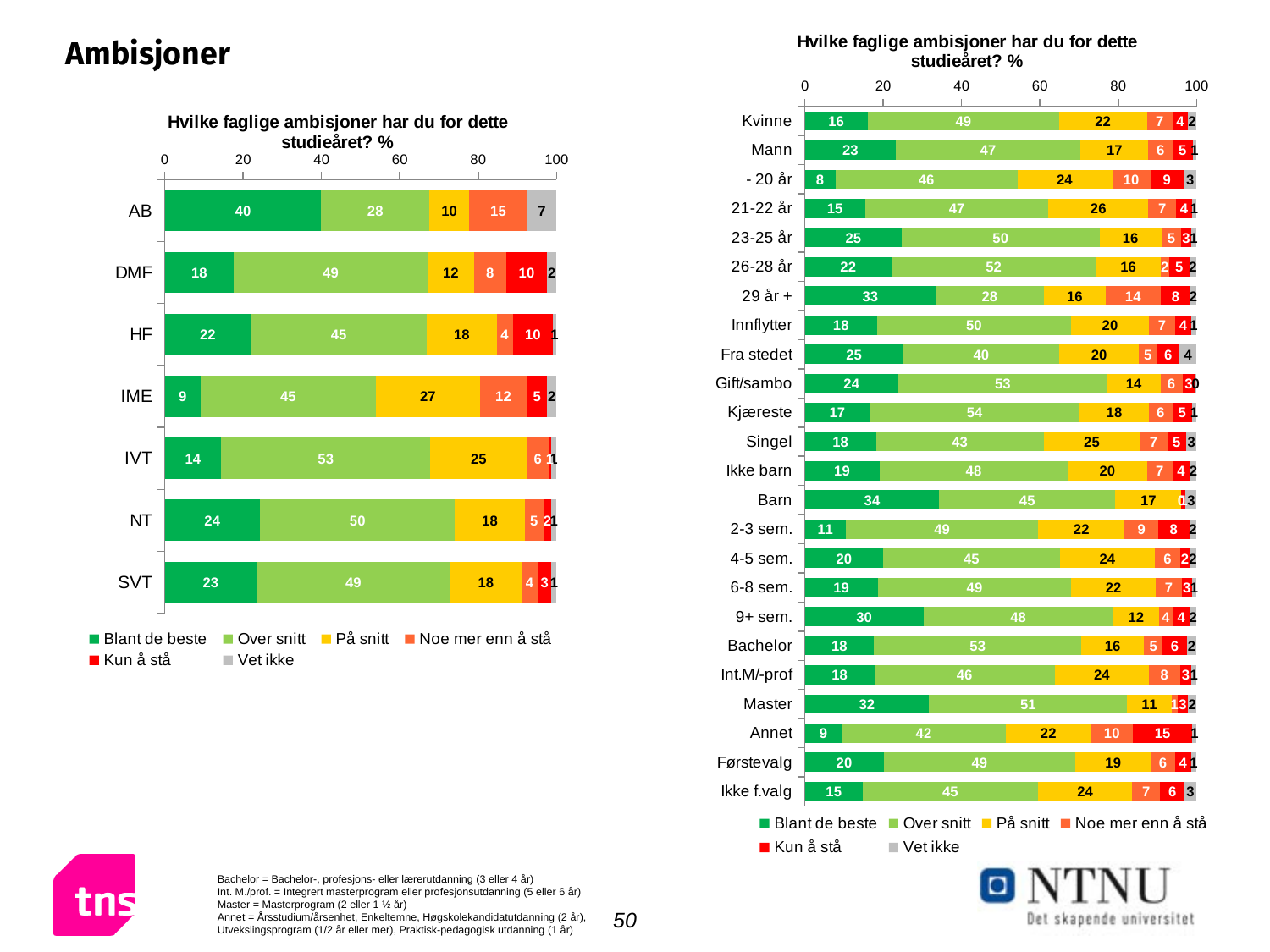

### Chart: Hvilke faglige ambisjoner har du for dette studieåret? %

| Category | Blant de beste | Over snitt | På snitt | Noe mer enn å stå | Kun å stå | Vet ikke |
|---|---|---|---|---|---|---|
| Kvinne | 16.066673525922848 | 48.82867640425361 | 22.41926185843941 | 6.617853665385838 | 3.7821015548999957 | 2.2854329910987072 |
| Mann | 23.197560260729823 | 47.151352802483586 | 17.367663727877915 | 6.094867365439498 | 5.164285547540645 | 1.0242702959279688 |
| - 20 år | 7.784585748576194 | 46.448426744640784 | 24.198677202704445 | 9.714459068771365 | 8.510899339232546 | 3.342951896074547 |
| 21-22 år | 15.41489331847323 | 46.747403653632006 | 25.528855989235495 | 7.092077193116767 | 3.954694971880456 | 1.2620748736621121 |
| 23-25 år | 24.737497827380437 | 50.46383948015632 | 15.782863702832046 | 5.085650544263899 | 2.56179672047712 | 1.368351724890241 |
| 26-28 år | 22.11135565515991 | 52.233468018787654 | 16.468584424385526 | 2.163367041030813 | 5.208053747911679 | 1.815171112724388 |
| 29 år + | 33.373935055390724 | 27.619000093754437 | 15.751275514061652 | 14.07896845919111 | 7.545871628998552 | 1.6309492486035124 |
| Innflytter | 18.410126601299183 | 49.52612296812897 | 19.889120339878783 | 6.741090563966106 | 4.079139055651908 | 1.3544004710752495 |
| Fra stedet | 25.067699294244118 | 39.861475799615405 | 20.30784236700034 | 4.681047724566697 | 5.7102618581701865 | 4.371672956403183 |
| Gift/sambo | 23.82053687595314 | 53.336593260246346 | 13.61899790842094 | 5.639580240861316 | 3.169179838057116 | 0.4151118764612124 |
| Kjæreste | 16.595218502989077 | 53.546096413670774 | 17.61004006477662 | 6.098451996783651 | 4.952420319889058 | 1.1977727018907025 |
| Singel | 18.149220872318146 | 42.832862480247805 | 24.524019201452994 | 7.015474729309439 | 4.783244632680671 | 2.695178083990784 |
| Ikke barn | 19.00210340078653 | 48.12898754092405 | 20.16369725430286 | 6.528156905210918 | 4.49929516386349 | 1.677759734912364 |
| Barn | 34.31740781386049 | 44.923257647186105 | 16.891689980473068 | 0.0 | 1.0891798177143708 | 2.778464740765928 |
| 2-3 sem. | 10.510044585392192 | 49.06581989290842 | 22.056442678869825 | 8.607925561942057 | 7.857275489357118 | 1.9024917915303825 |
| 4-5 sem. | 19.989439455190425 | 45.116290370726865 | 24.243175417851607 | 6.45827500109915 | 2.377048184546604 | 1.8157715705852804 |
| 6-8 sem. | 18.64638602664263 | 49.31938846753444 | 21.65170708859009 | 6.570269500498056 | 2.5827493710694673 | 1.2294995456654045 |
| 9+ sem. | 30.25771033287002 | 48.44336543196618 | 11.659525168231163 | 3.5758924221908037 | 4.314498998201865 | 1.7490076465399012 |
| Bachelor | 17.625006667532812 | 52.94394583316483 | 16.033532080674647 | 4.744005031451269 | 6.162533557675933 | 2.4909768295004677 |
| Int.M/-prof | 17.693394912694103 | 46.126048849306976 | 23.953332111594886 | 7.982329213007858 | 2.907010334416876 | 1.3378845789791787 |
| Master | 31.71567317369967 | 50.53185944202141 | 11.47173051444038 | 1.3442624193728756 | 2.8006967624051557 | 2.135777688060456 |
| Annet | 9.476938596499306 | 41.72838801659323 | 21.945955199826237 | 10.499195098985803 | 15.27922103621917 | 1.070302051876308 |
| Førstevalg | 20.08564301185598 | 48.97512244226245 | 19.27269558834697 | 6.098859186099747 | 4.124041253129108 | 1.4436385183059743 |
| Ikke f.valg | 14.76643056365498 | 44.74332260932042 | 24.074189346898148 | 7.149123477579673 | 6.161083700446938 | 3.1058503020997352 |
# Ambisjoner

### Chart: Hvilke faglige ambisjoner har du for dette studieåret? %

| Category | Blant de beste | Over snitt | På snitt | Noe mer enn å stå | Kun å stå | Vet ikke |
|---|---|---|---|---|---|---|
| AB | 39.9048957988753 | 27.642656301687076 | 10.095104201124713 | 14.904895798875293 | None | 7.452447899437647 |
| DMF | 17.625721204617033 | 49.442704253305216 | 11.871393976914737 | 8.164879975236259 | 10.484747842392684 | 2.4105527475339605 |
| HF | 21.94691261247401 | 44.92504228912617 | 17.81724346159468 | 4.196506599354117 | 10.068750304744228 | 1.0455447327064635 |
| IME | 9.07500580216602 | 44.82066951071537 | 26.540814840163442 | 11.944377265545475 | 5.226758404777232 | 2.392374176632574 |
| IVT | 14.362299832260597 | 53.44302288100787 | 24.61020425167745 | 5.612116009402429 | 0.5558006526997804 | 1.4165563729517636 |
| NT | 24.292053038704093 | 49.800186411043164 | 17.729785627300362 | 4.838523134698985 | 2.0153346894623327 | 1.324117098791049 |
| SVT | 23.445833049188515 | 49.43340703895031 | 18.150967747940857 | 4.198528815105456 | 3.4881097332088524 | 1.2831536156055376 |
Bachelor = Bachelor-, profesjons- eller lærerutdanning (3 eller 4 år)
Int. M./prof. = Integrert masterprogram eller profesjonsutdanning (5 eller 6 år)
Master = Masterprogram (2 eller 1 ½ år)
Annet = Årsstudium/årsenhet, Enkeltemne, Høgskolekandidatutdanning (2 år), Utvekslingsprogram (1/2 år eller mer), Praktisk-pedagogisk utdanning (1 år)